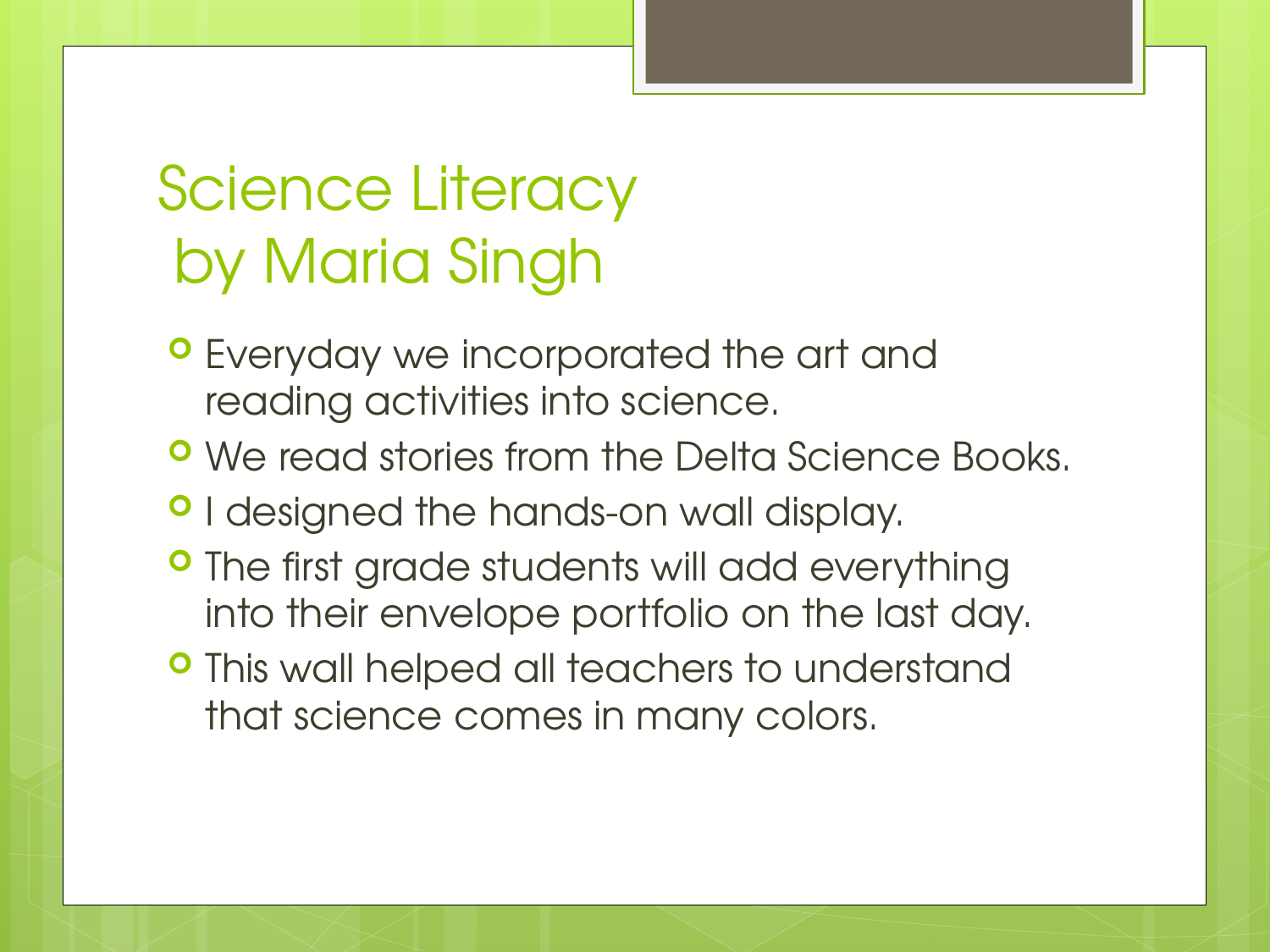

# Science Literacy by Maria Singh
Everyday we incorporated the art and reading activities into science.
We read stories from the Delta Science Books.
I designed the hands-on wall display.
The first grade students will add everything into their envelope portfolio on the last day.
This wall helped all teachers to understand that science comes in many colors.